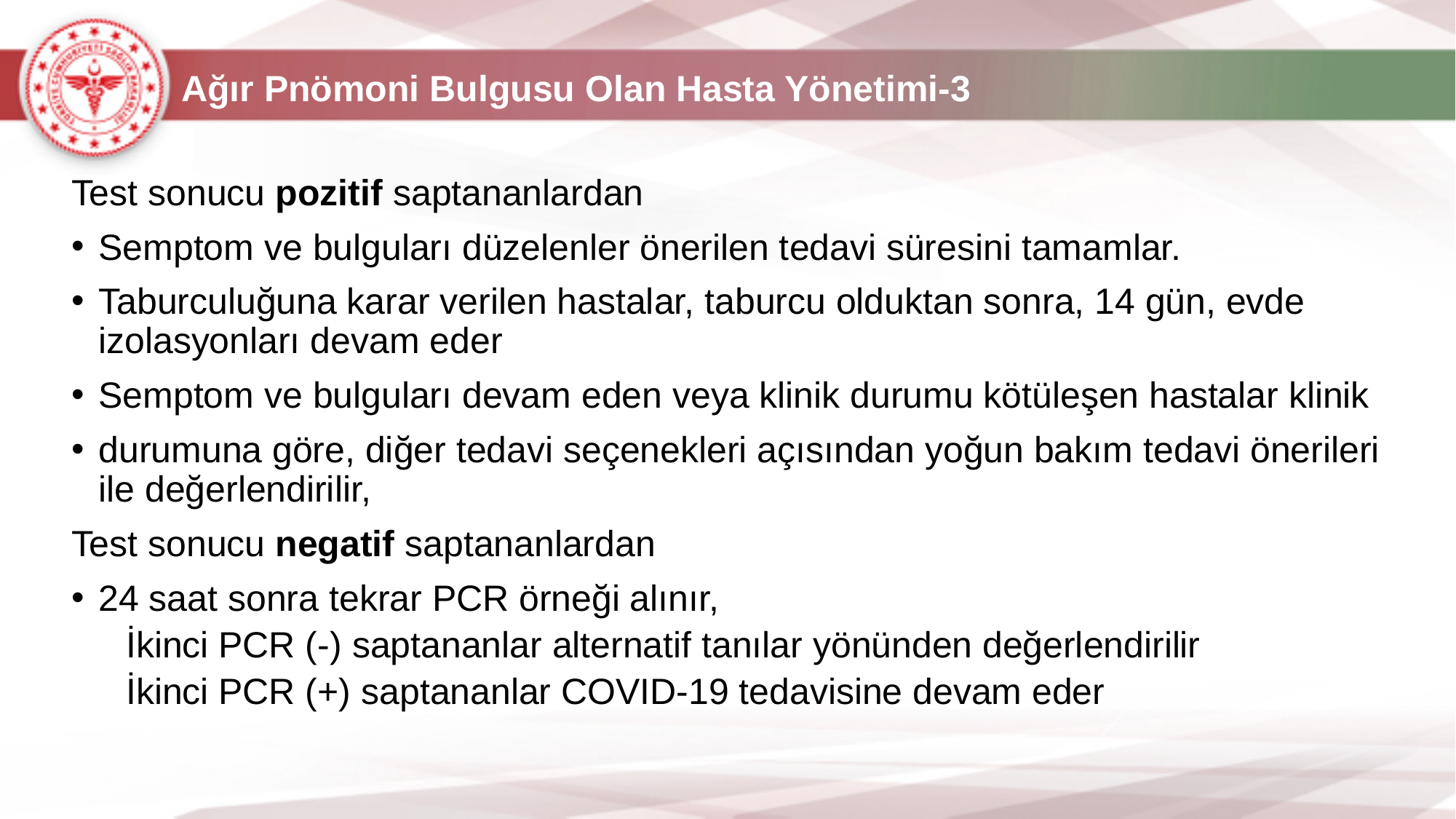

# Ağır Pnömoni Bulgusu Olan Hasta Yönetimi-3
Test sonucu pozitif saptananlardan
Semptom ve bulguları düzelenler önerilen tedavi süresini tamamlar.
Taburculuğuna karar verilen hastalar, taburcu olduktan sonra, 14 gün, evde izolasyonları devam eder
Semptom ve bulguları devam eden veya klinik durumu kötüleşen hastalar klinik
durumuna göre, diğer tedavi seçenekleri açısından yoğun bakım tedavi önerileri ile değerlendirilir,
Test sonucu negatif saptananlardan
24 saat sonra tekrar PCR örneği alınır,
İkinci PCR (-) saptananlar alternatif tanılar yönünden değerlendirilir
İkinci PCR (+) saptananlar COVID-19 tedavisine devam eder